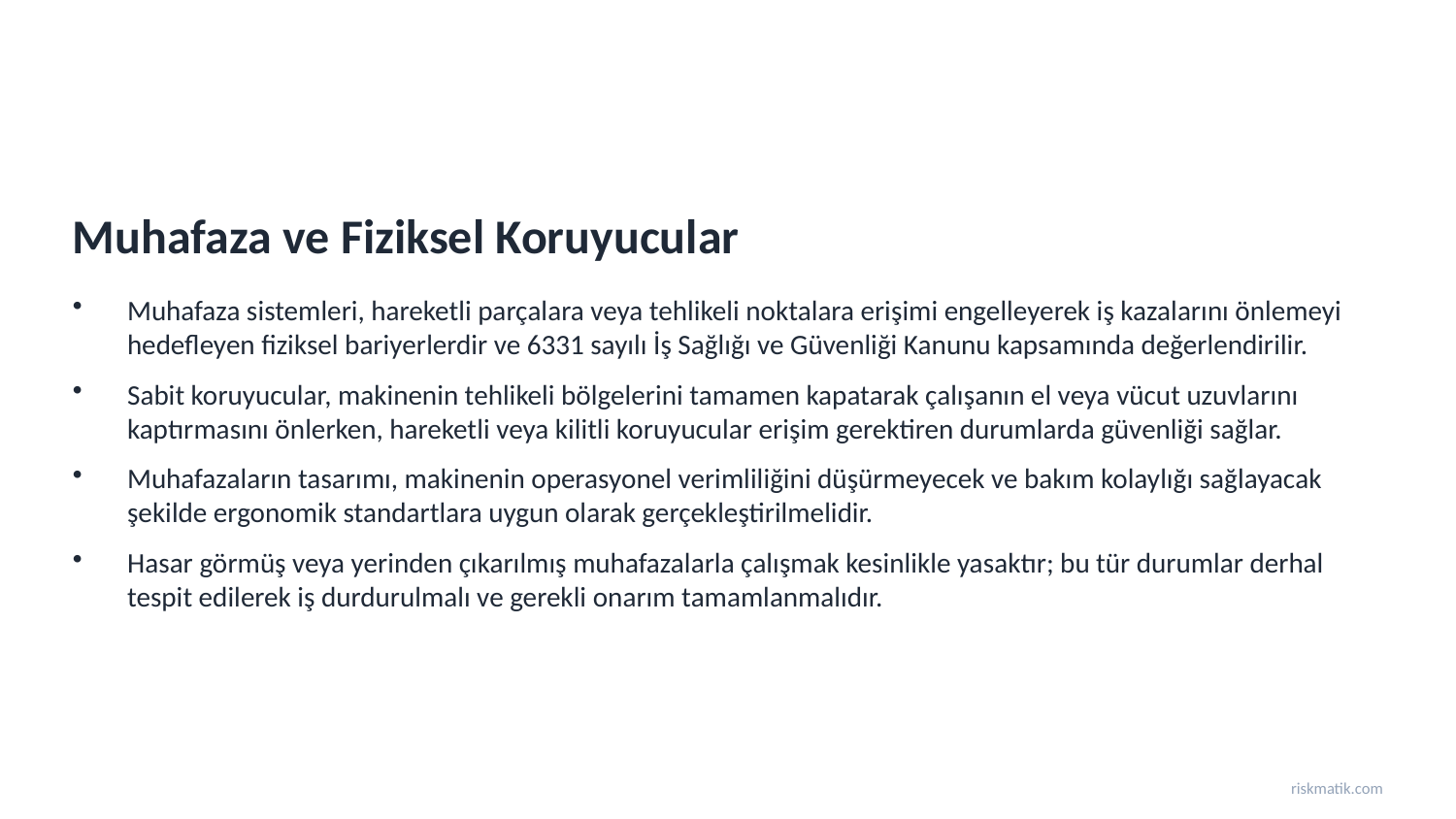

Muhafaza ve Fiziksel Koruyucular
Muhafaza sistemleri, hareketli parçalara veya tehlikeli noktalara erişimi engelleyerek iş kazalarını önlemeyi hedefleyen fiziksel bariyerlerdir ve 6331 sayılı İş Sağlığı ve Güvenliği Kanunu kapsamında değerlendirilir.
Sabit koruyucular, makinenin tehlikeli bölgelerini tamamen kapatarak çalışanın el veya vücut uzuvlarını kaptırmasını önlerken, hareketli veya kilitli koruyucular erişim gerektiren durumlarda güvenliği sağlar.
Muhafazaların tasarımı, makinenin operasyonel verimliliğini düşürmeyecek ve bakım kolaylığı sağlayacak şekilde ergonomik standartlara uygun olarak gerçekleştirilmelidir.
Hasar görmüş veya yerinden çıkarılmış muhafazalarla çalışmak kesinlikle yasaktır; bu tür durumlar derhal tespit edilerek iş durdurulmalı ve gerekli onarım tamamlanmalıdır.
riskmatik.com